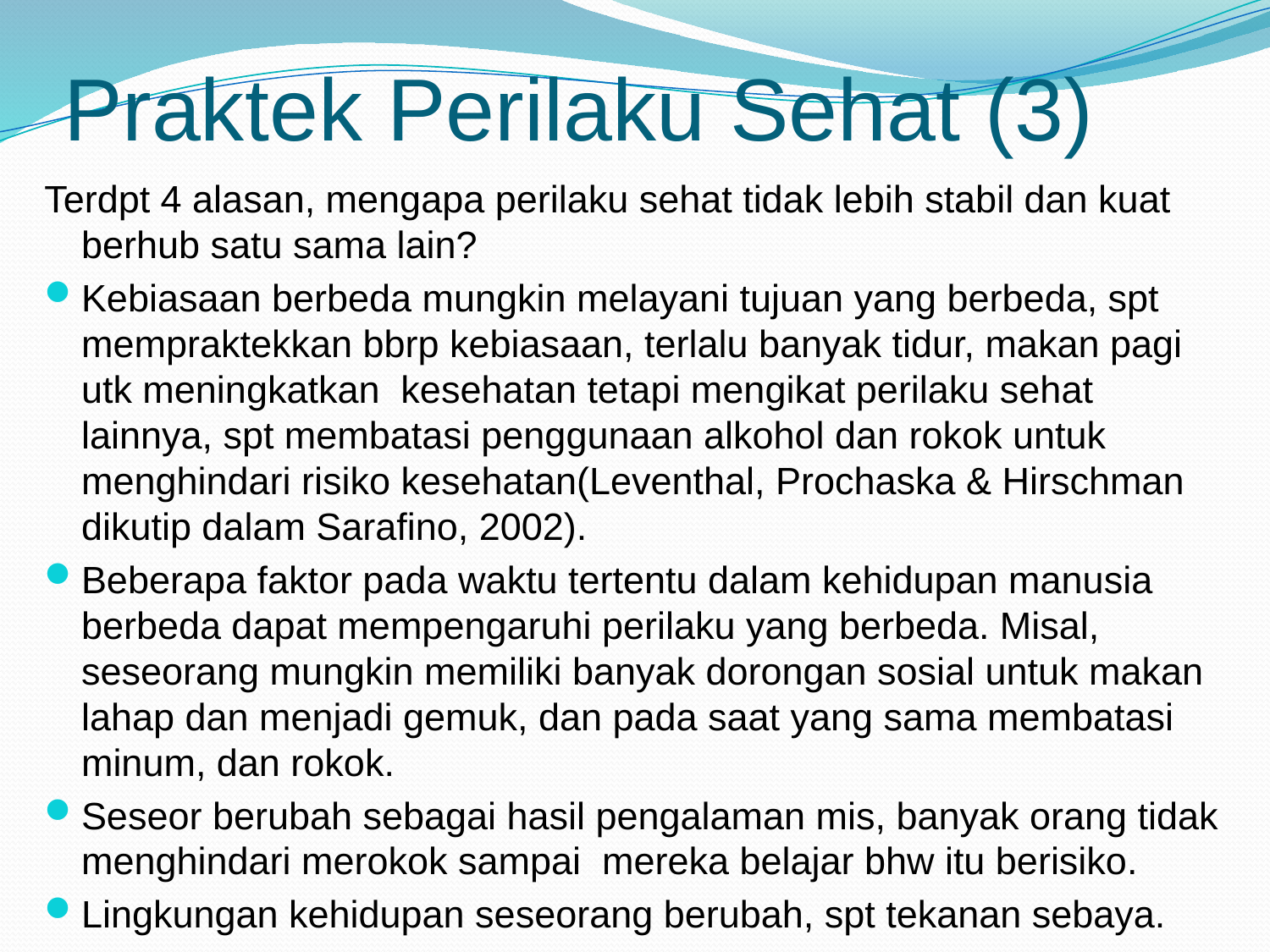

# Praktek Perilaku Sehat (3)
Terdpt 4 alasan, mengapa perilaku sehat tidak lebih stabil dan kuat berhub satu sama lain?
Kebiasaan berbeda mungkin melayani tujuan yang berbeda, spt mempraktekkan bbrp kebiasaan, terlalu banyak tidur, makan pagi utk meningkatkan  kesehatan tetapi mengikat perilaku sehat lainnya, spt membatasi penggunaan alkohol dan rokok untuk menghindari risiko kesehatan(Leventhal, Prochaska & Hirschman dikutip dalam Sarafino, 2002).
Beberapa faktor pada waktu tertentu dalam kehidupan manusia berbeda dapat mempengaruhi perilaku yang berbeda. Misal, seseorang mungkin memiliki banyak dorongan sosial untuk makan lahap dan menjadi gemuk, dan pada saat yang sama membatasi minum, dan rokok.
Seseor berubah sebagai hasil pengalaman mis, banyak orang tidak menghindari merokok sampai  mereka belajar bhw itu berisiko.
Lingkungan kehidupan seseorang berubah, spt tekanan sebaya.